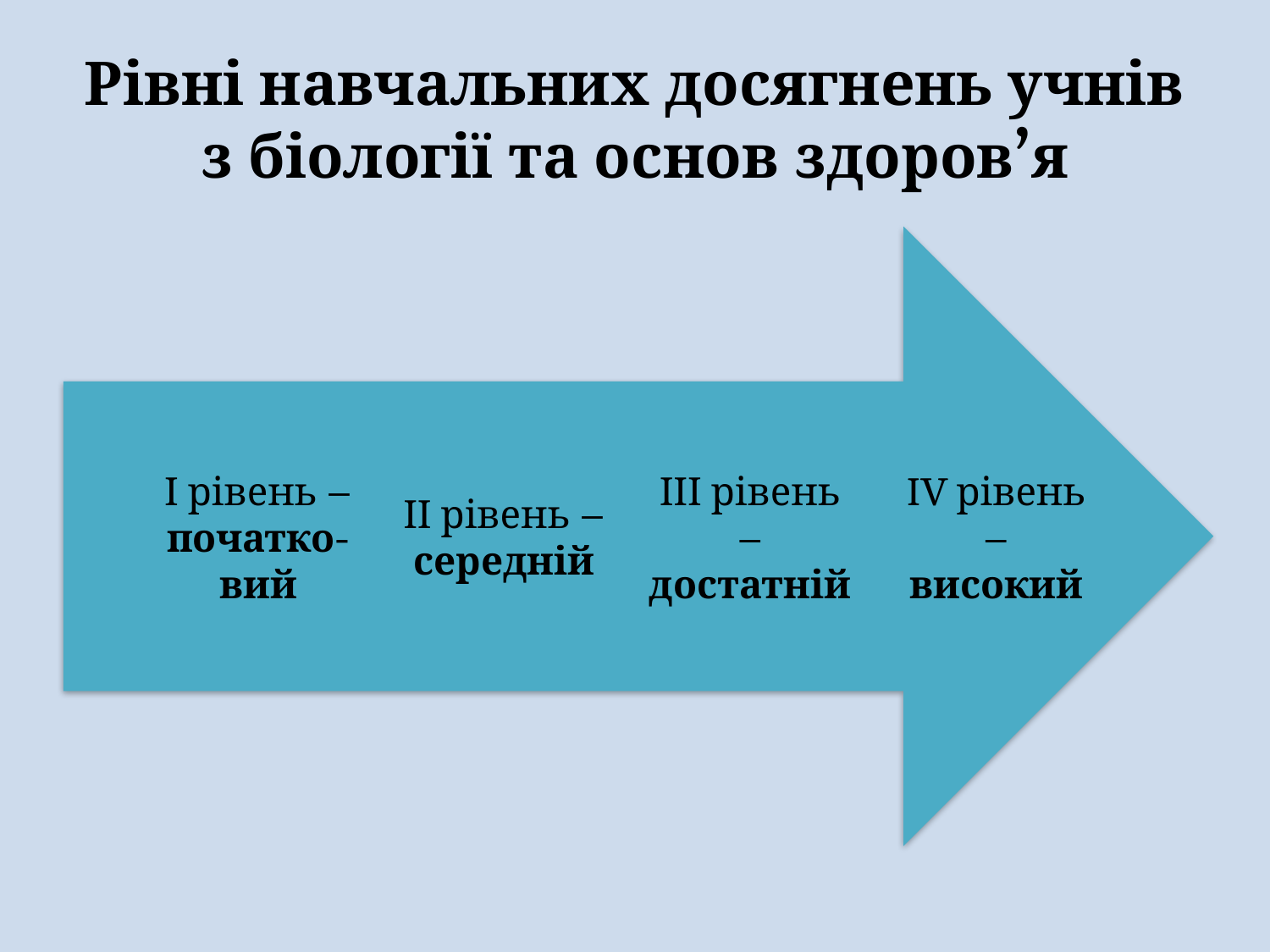

# Рівні навчальних досягнень учнів з біології та основ здоров’я
IV рівень – високий
ІІІ рівень – достатній
ІІ рівень – середній
І рівень – початко-вий